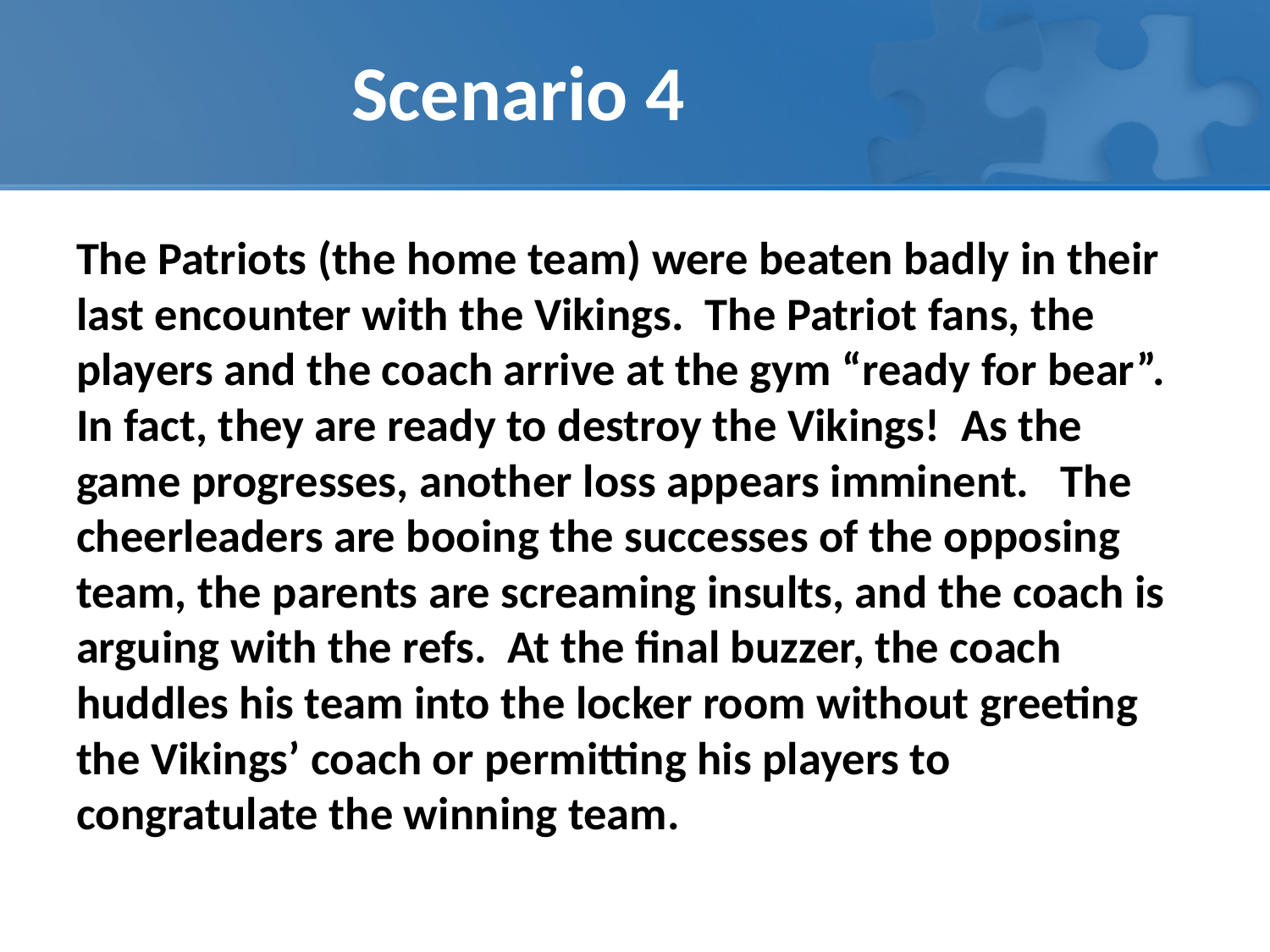

# Scenario 4
The Patriots (the home team) were beaten badly in their last encounter with the Vikings.  The Patriot fans, the players and the coach arrive at the gym “ready for bear”.   In fact, they are ready to destroy the Vikings!  As the game progresses, another loss appears imminent.   The cheerleaders are booing the successes of the opposing team, the parents are screaming insults, and the coach is arguing with the refs.  At the final buzzer, the coach huddles his team into the locker room without greeting the Vikings’ coach or permitting his players to congratulate the winning team.